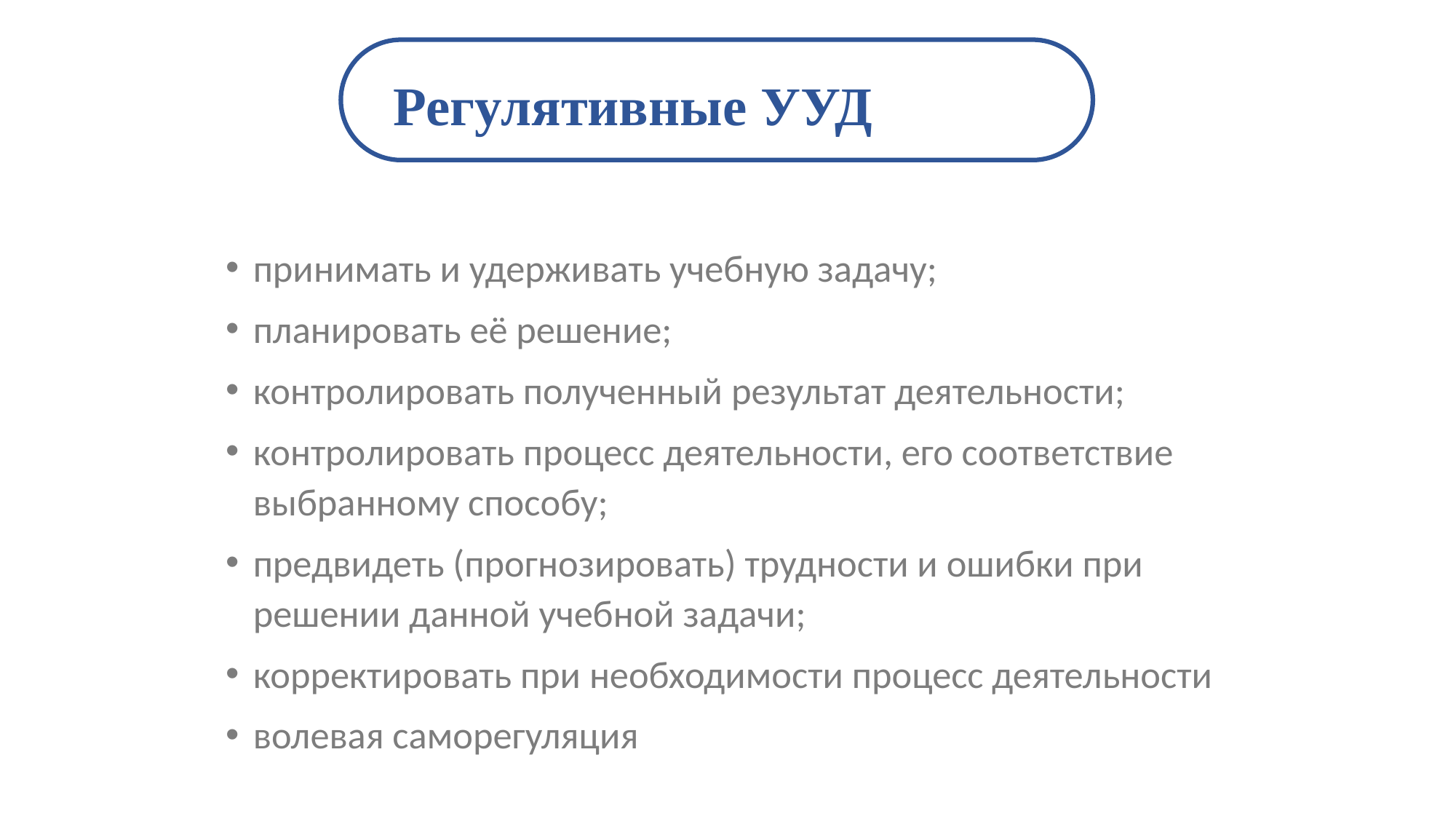

Регулятивные УУД
принимать и удерживать учебную задачу;
планировать её решение;
контролировать полученный результат деятельности;
контролировать процесс деятельности, его соответствие выбранному способу;
предвидеть (прогнозировать) трудности и ошибки при решении данной учебной задачи;
корректировать при необходимости процесс деятельности
волевая саморегуляция